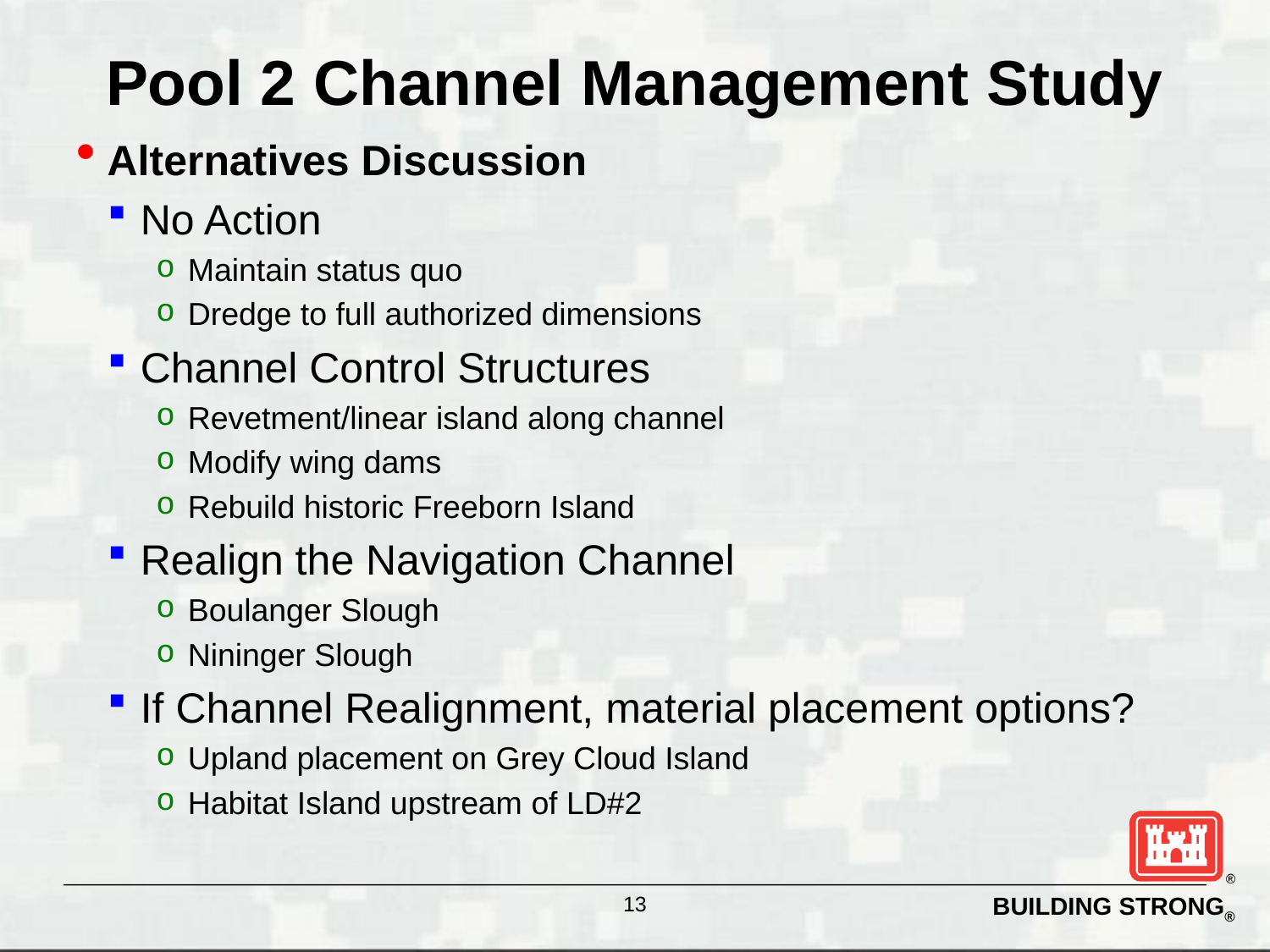

# Pool 2 Channel Management Study
Alternatives Discussion
No Action
Maintain status quo
Dredge to full authorized dimensions
Channel Control Structures
Revetment/linear island along channel
Modify wing dams
Rebuild historic Freeborn Island
Realign the Navigation Channel
Boulanger Slough
Nininger Slough
If Channel Realignment, material placement options?
Upland placement on Grey Cloud Island
Habitat Island upstream of LD#2